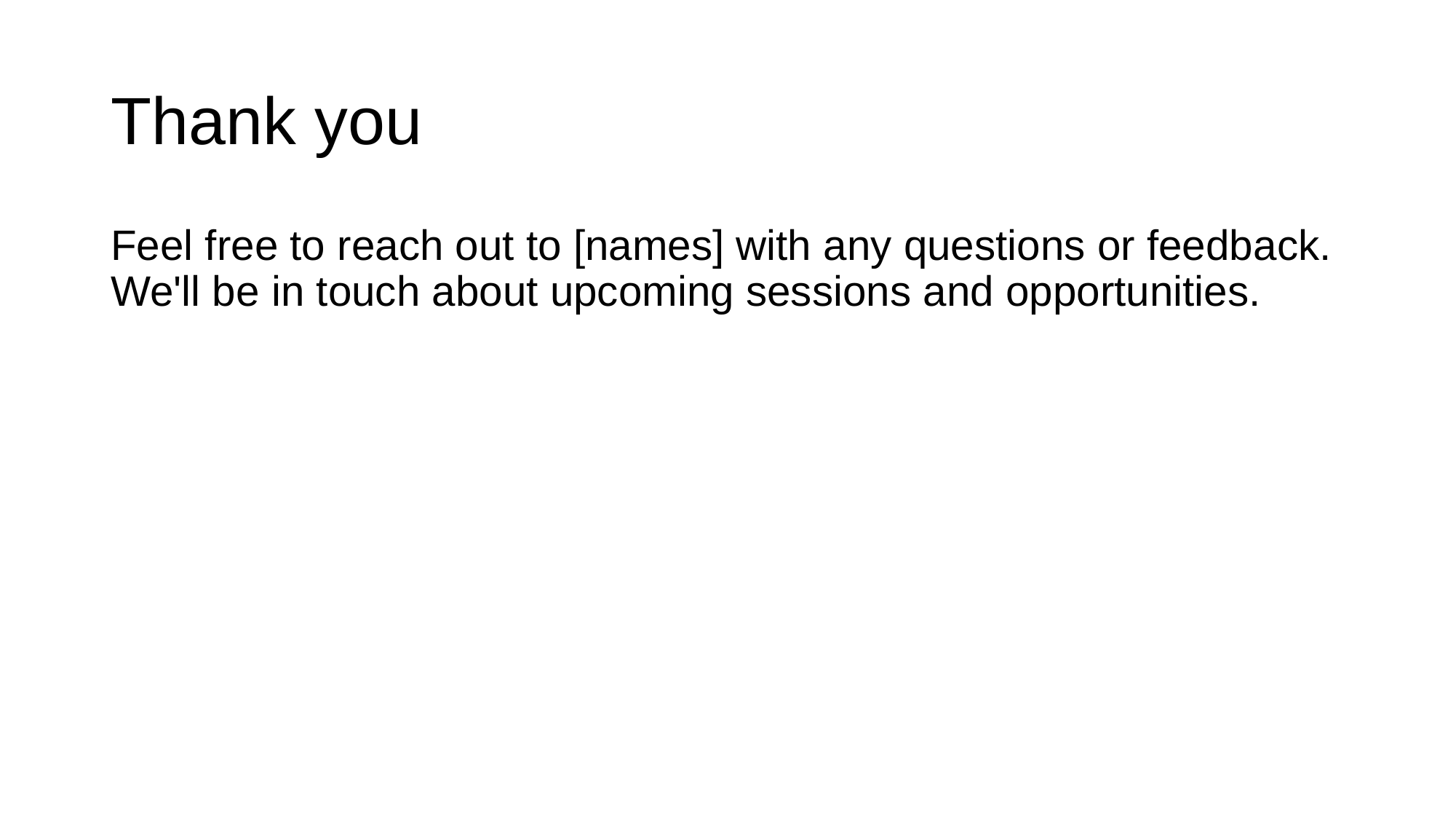

# Thank you
Feel free to reach out to [names] with any questions or feedback. We'll be in touch about upcoming sessions and opportunities.